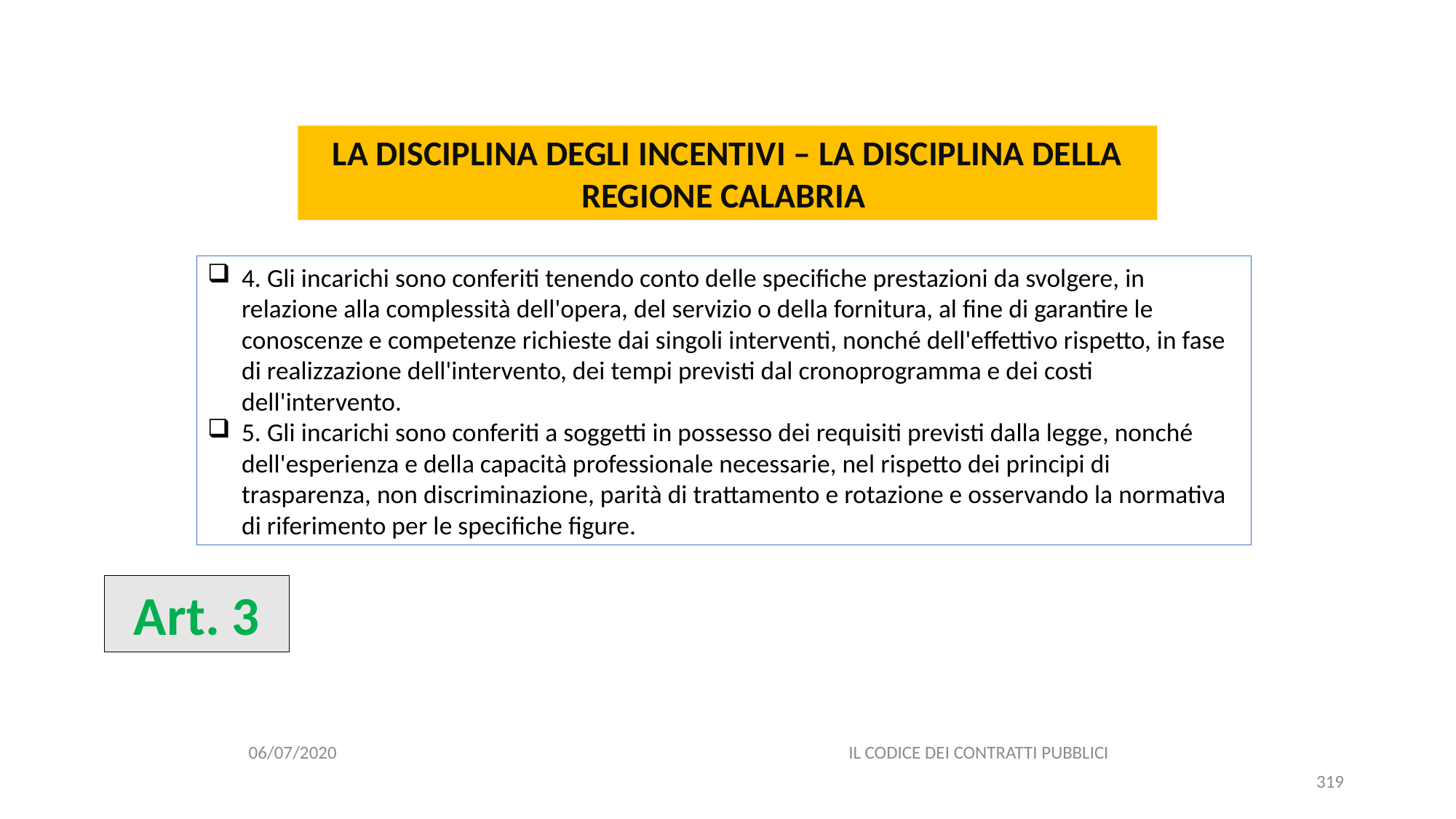

#
LA DISCIPLINA DEGLI INCENTIVI – LA DISCIPLINA DELLA REGIONE CALABRIA
4. Gli incarichi sono conferiti tenendo conto delle specifiche prestazioni da svolgere, in relazione alla complessità dell'opera, del servizio o della fornitura, al fine di garantire le conoscenze e competenze richieste dai singoli interventi, nonché dell'effettivo rispetto, in fase di realizzazione dell'intervento, dei tempi previsti dal cronoprogramma e dei costi dell'intervento.
5. Gli incarichi sono conferiti a soggetti in possesso dei requisiti previsti dalla legge, nonché dell'esperienza e della capacità professionale necessarie, nel rispetto dei principi di trasparenza, non discriminazione, parità di trattamento e rotazione e osservando la normativa di riferimento per le specifiche figure.
Art. 3

06/07/2020
IL CODICE DEI CONTRATTI PUBBLICI
319